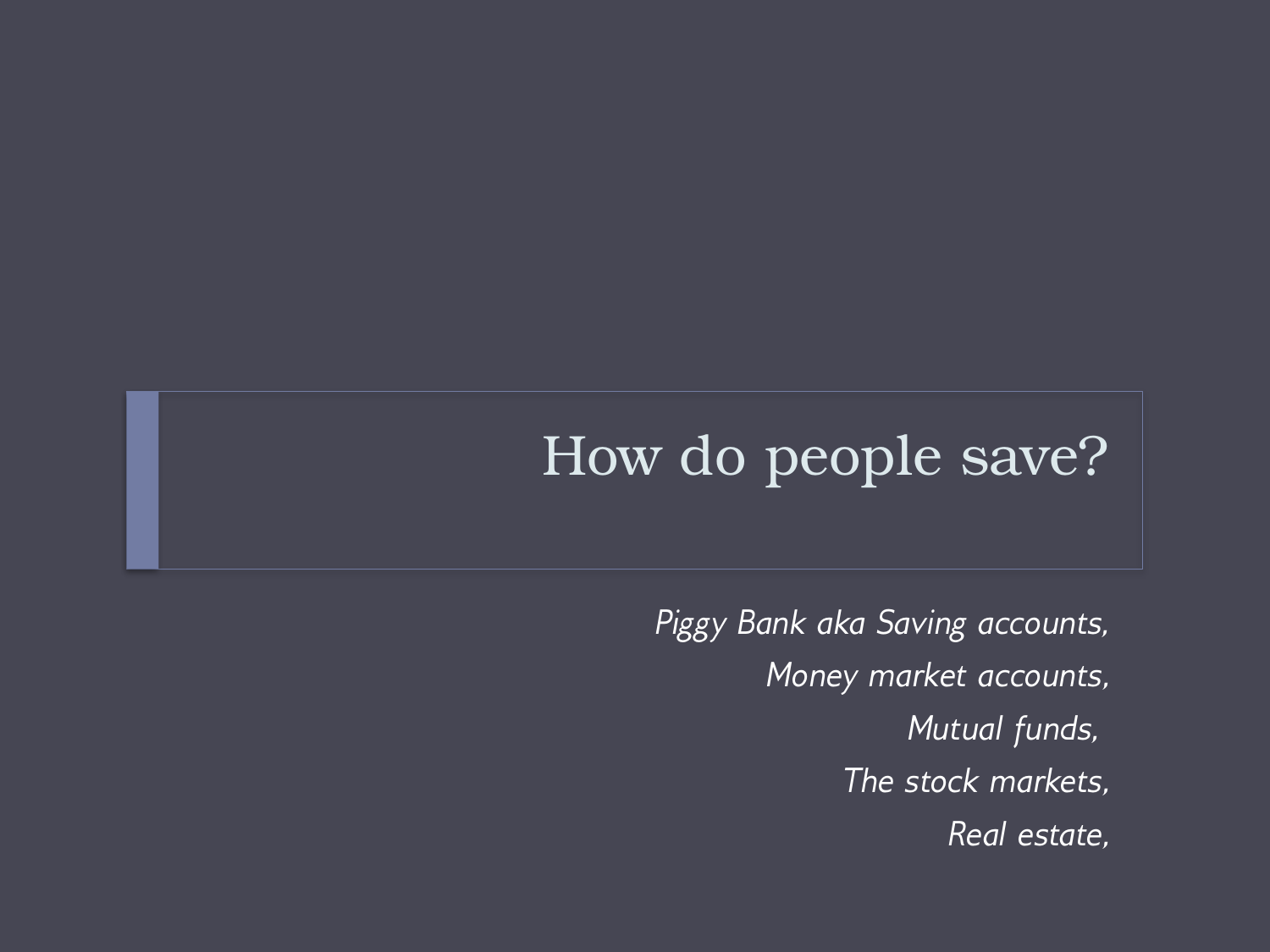

# How do people save?
Piggy Bank aka Saving accounts,
Money market accounts,
Mutual funds,
The stock markets,
Real estate,